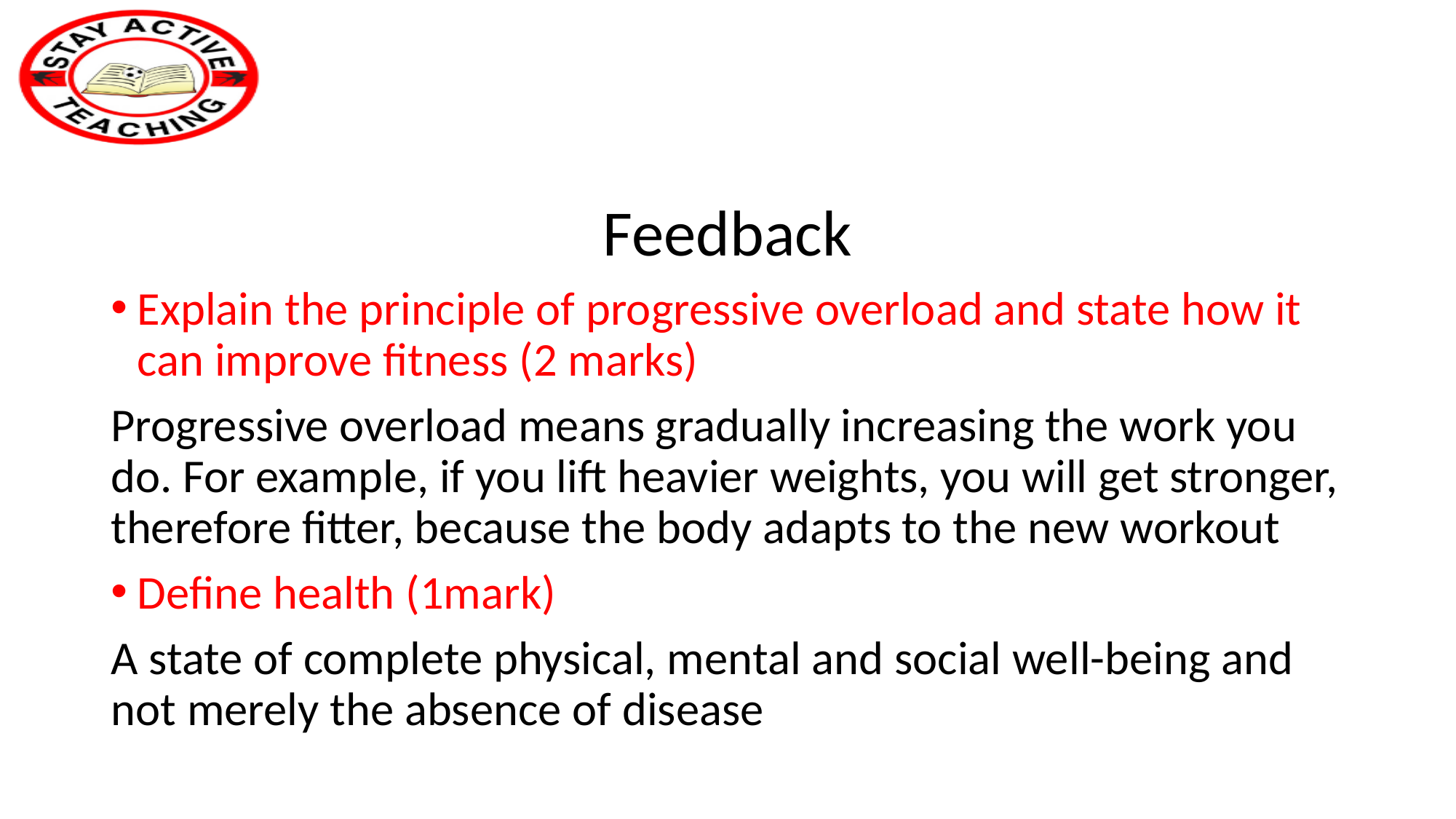

Feedback
Explain the principle of progressive overload and state how it can improve fitness (2 marks)
Progressive overload means gradually increasing the work you do. For example, if you lift heavier weights, you will get stronger, therefore fitter, because the body adapts to the new workout
Define health (1mark)
A state of complete physical, mental and social well-being and not merely the absence of disease